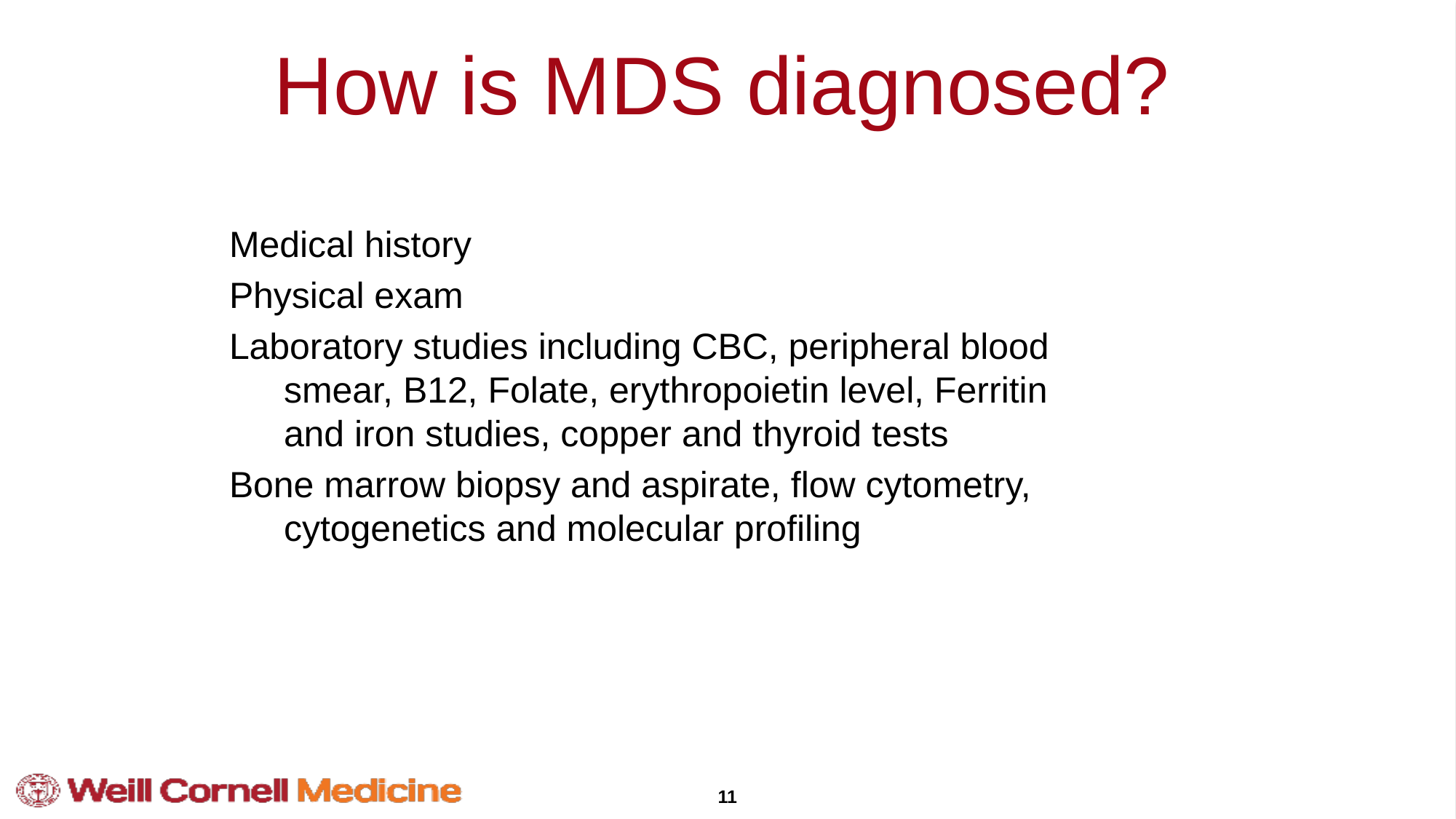

# How is MDS diagnosed?
Medical history
Physical exam
Laboratory studies including CBC, peripheral blood smear, B12, Folate, erythropoietin level, Ferritin and iron studies, copper and thyroid tests
Bone marrow biopsy and aspirate, flow cytometry, cytogenetics and molecular profiling